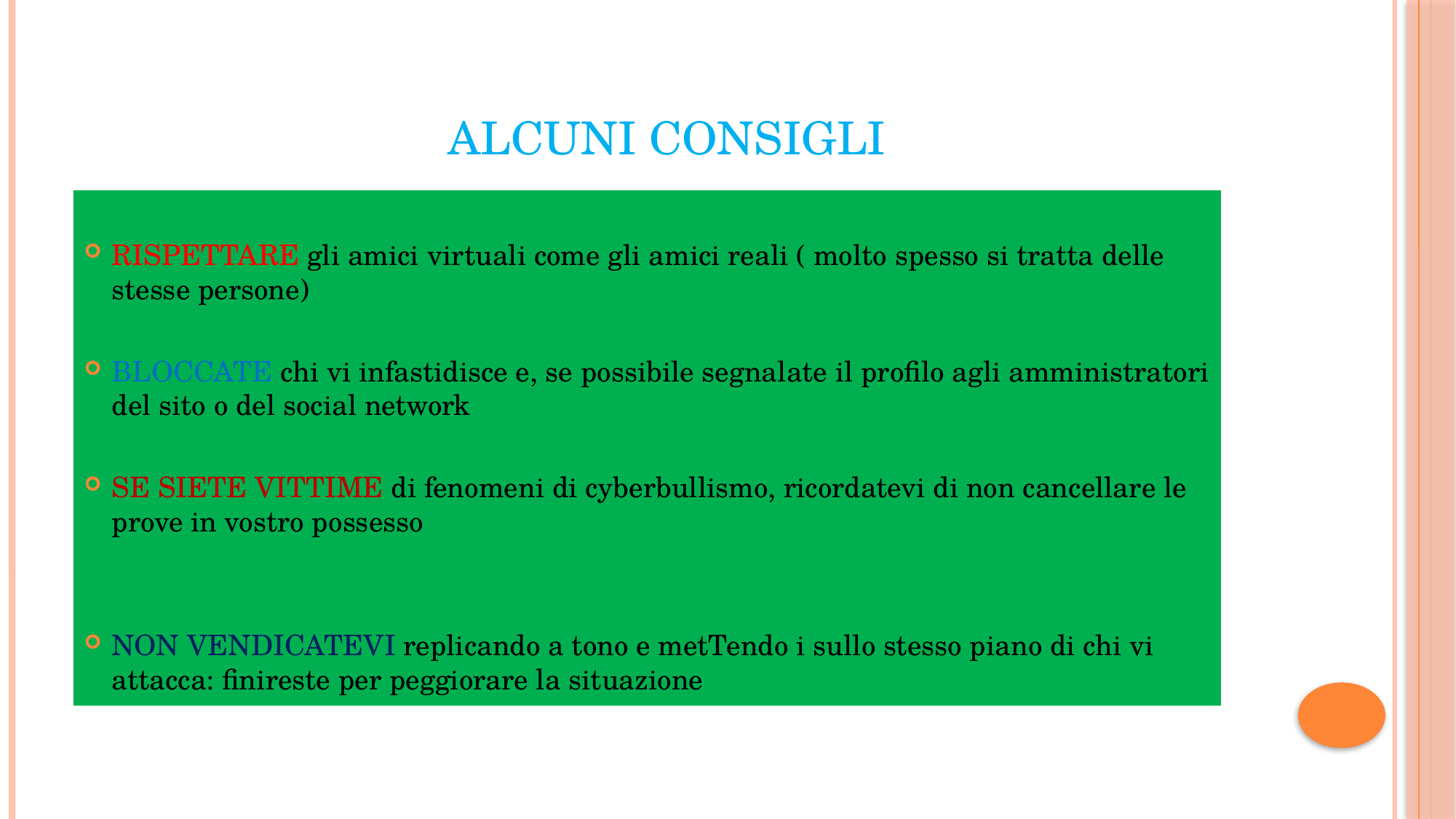

# ALCUNI CONSIGLI

RISPETTARE gli amici virtuali come gli amici reali ( molto spesso si tratta delle stesse persone)

BLOCCATE chi vi infastidisce e, se possibile segnalate il profilo agli amministratori del sito o del social network

SE SIETE VITTIME di fenomeni di cyberbullismo, ricordatevi di non cancellare le prove in vostro possesso

NON VENDICATEVI replicando a tono e metTendo i sullo stesso piano di chi vi attacca: finireste per peggiorare la situazione